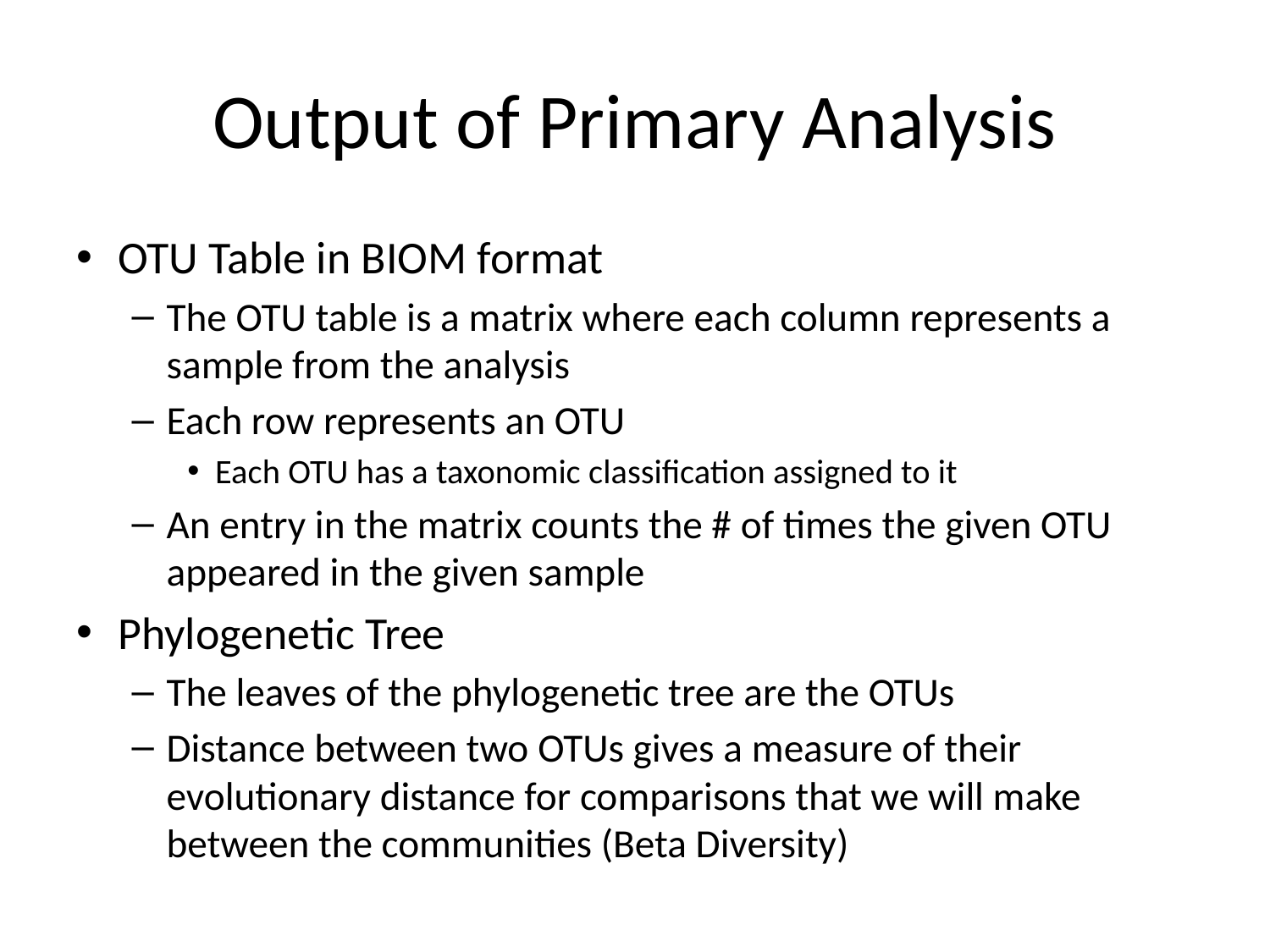

# Output of Primary Analysis
OTU Table in BIOM format
The OTU table is a matrix where each column represents a sample from the analysis
Each row represents an OTU
Each OTU has a taxonomic classification assigned to it
An entry in the matrix counts the # of times the given OTU appeared in the given sample
Phylogenetic Tree
The leaves of the phylogenetic tree are the OTUs
Distance between two OTUs gives a measure of their evolutionary distance for comparisons that we will make between the communities (Beta Diversity)